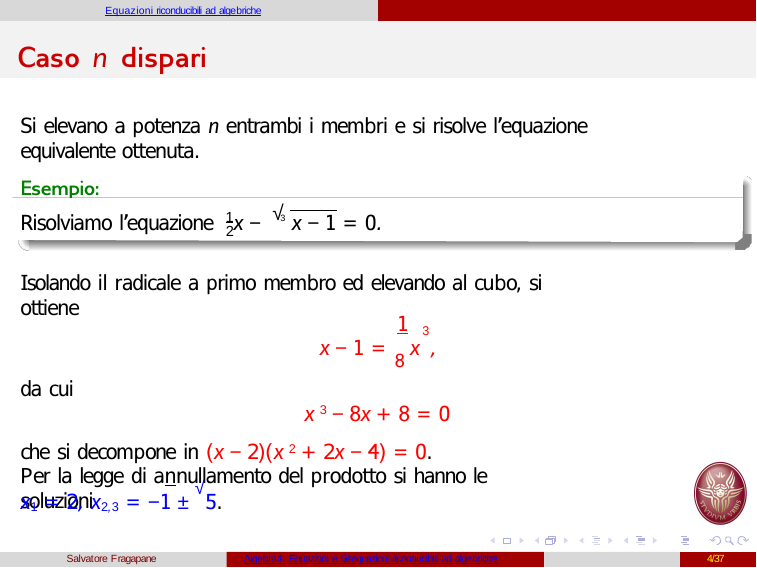

Equazioni riconducibili ad algebriche

# Caso n  dispari
Si elevano a potenza n entrambi i membri e si risolve l’equazione equivalente ottenuta.
Esempio:

√

1	3
Risolviamo l’equazione   x −	x − 1 = 0.

2

Isolando il radicale a primo membro ed elevando al cubo, si ottiene
1  3
x − 1 = 8 x  ,
da cui
x 3 − 8x + 8 = 0
che si decompone in (x − 2)(x 2 + 2x − 4) = 0.
Per la legge di annullamento del prodotto si hanno le soluzioni
x1 = 2, x2,3 = −1 ± √5.

Salvatore Fragapane
Algebra4: Equazioni e disequazioni riconducibili ad algebriche
4/37